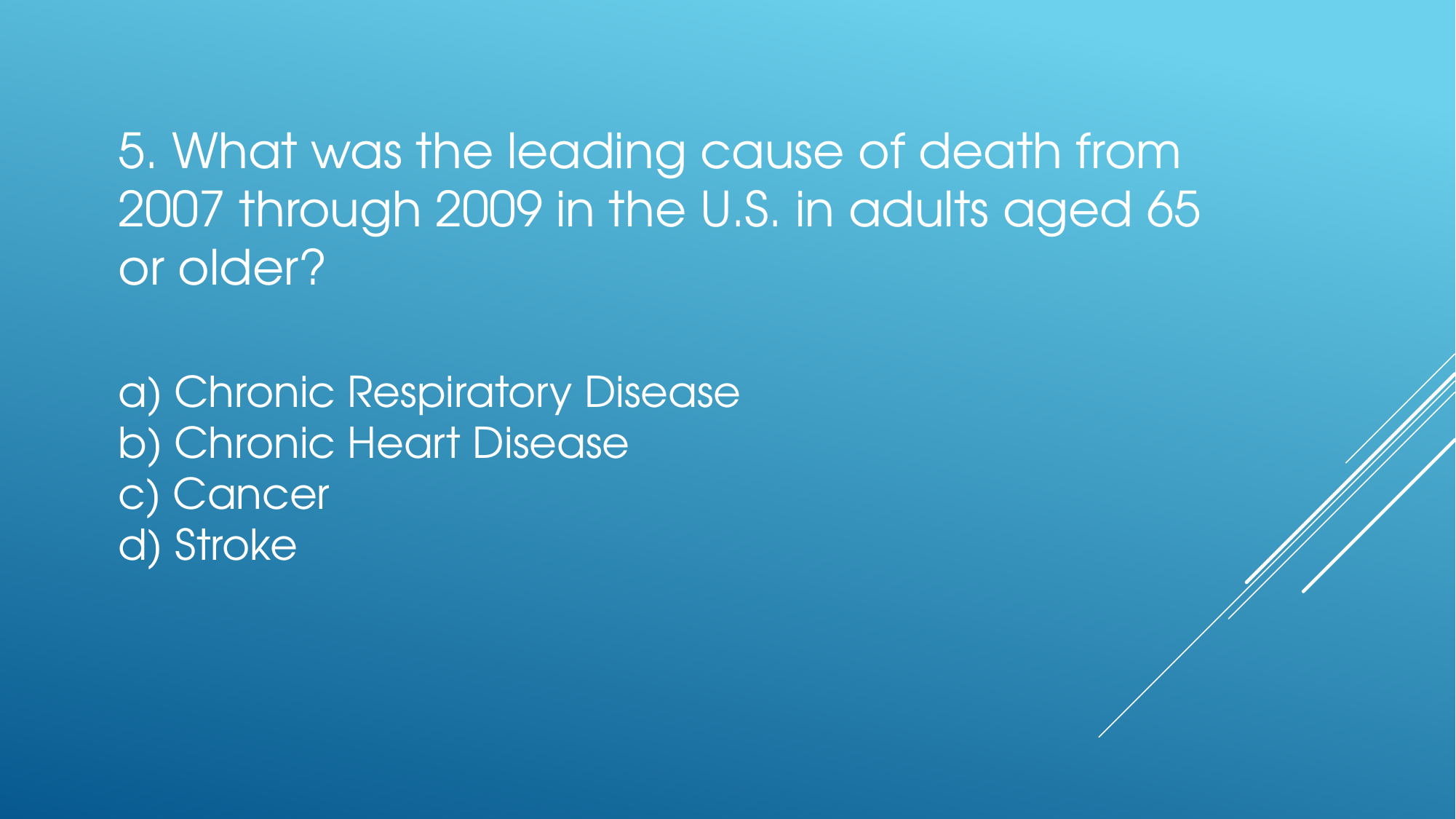

5. What was the leading cause of death from 2007 through 2009 in the U.S. in adults aged 65 or older?
 Chronic Respiratory Disease
 Chronic Heart Disease
 Cancer
 Stroke